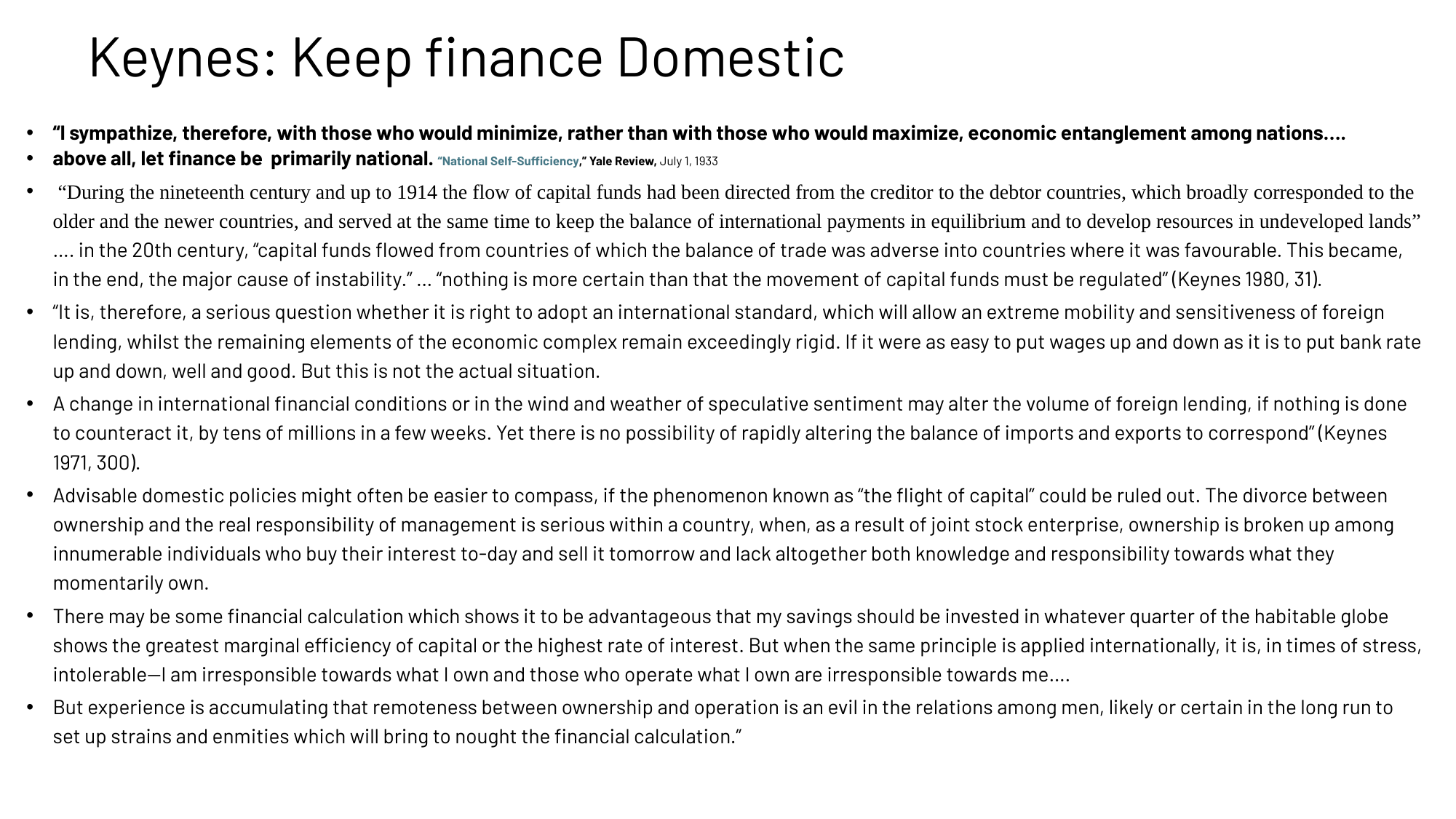

# Keynes: Keep finance Domestic
“I sympathize, therefore, with those who would minimize, rather than with those who would maximize, economic entanglement among nations….
above all, let finance be  primarily national. “National Self-Sufficiency,” Yale Review, July 1, 1933
 “During the nineteenth century and up to 1914 the flow of capital funds had been directed from the creditor to the debtor countries, which broadly corresponded to the older and the newer countries, and served at the same time to keep the balance of international payments in equilibrium and to develop resources in undeveloped lands” …. in the 20th century, “capital funds flowed from countries of which the balance of trade was adverse into countries where it was favourable. This became, in the end, the major cause of instability.” … “nothing is more certain than that the movement of capital funds must be regulated” (Keynes 1980, 31).
“It is, therefore, a serious question whether it is right to adopt an international standard, which will allow an extreme mobility and sensitiveness of foreign lending, whilst the remaining elements of the economic complex remain exceedingly rigid. If it were as easy to put wages up and down as it is to put bank rate up and down, well and good. But this is not the actual situation.
A change in international financial conditions or in the wind and weather of speculative sentiment may alter the volume of foreign lending, if nothing is done to counteract it, by tens of millions in a few weeks. Yet there is no possibility of rapidly altering the balance of imports and exports to correspond” (Keynes 1971, 300).
Advisable domestic policies might often be easier to compass, if the phenomenon known as “the flight of capital” could be ruled out. The divorce between ownership and the real responsibility of management is serious within a country, when, as a result of joint stock enterprise, ownership is broken up among innumerable individuals who buy their interest to-day and sell it tomorrow and lack altogether both knowledge and responsibility towards what they momentarily own.
There may be some financial calculation which shows it to be advantageous that my savings should be invested in whatever quarter of the habitable globe shows the greatest marginal efficiency of capital or the highest rate of interest. But when the same principle is applied internationally, it is, in times of stress, intolerable—I am irresponsible towards what I own and those who operate what I own are irresponsible towards me….
But experience is accumulating that remoteness between ownership and operation is an evil in the relations among men, likely or certain in the long run to set up strains and enmities which will bring to nought the financial calculation.”